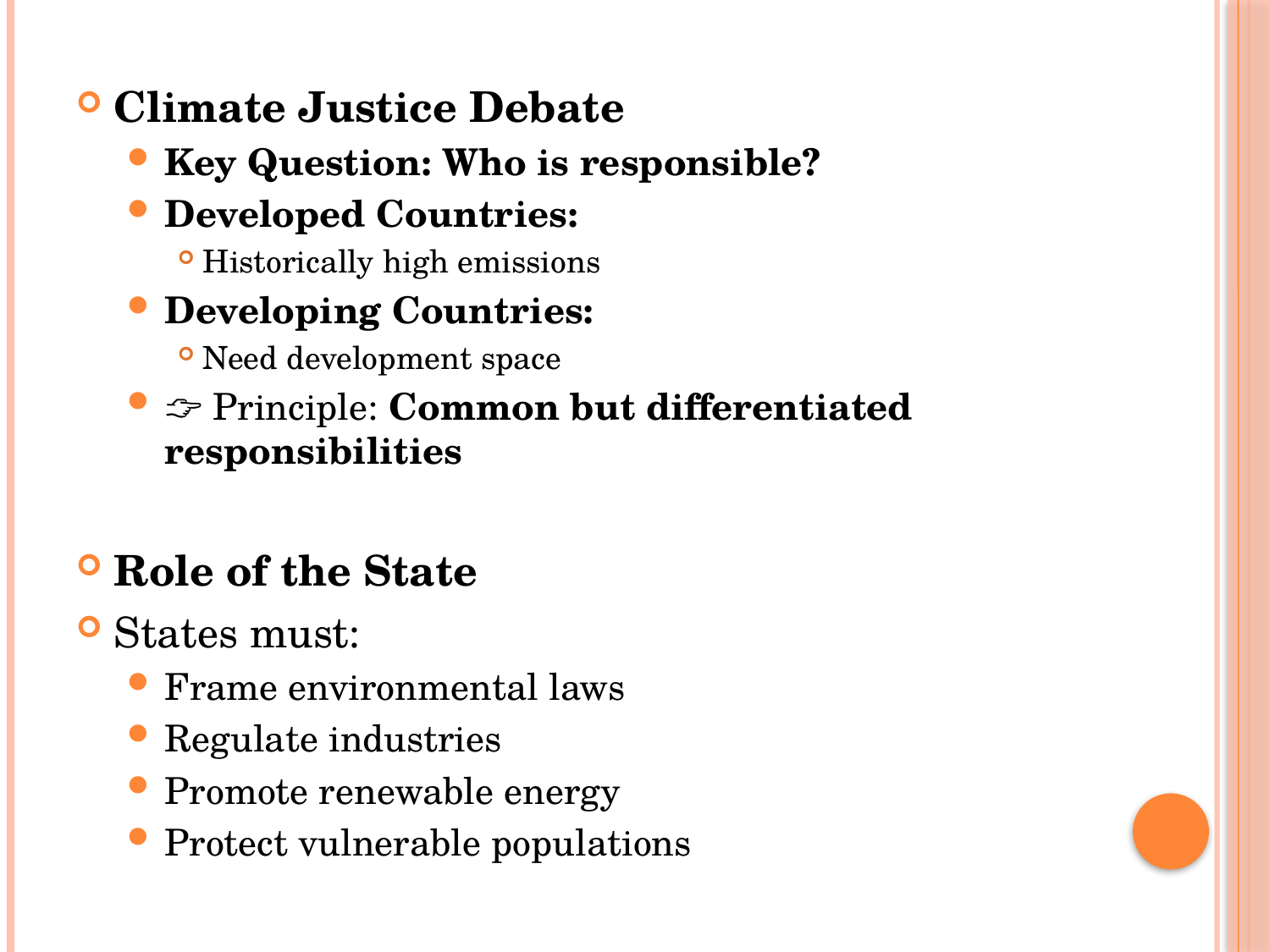

Climate Justice Debate
Key Question: Who is responsible?
Developed Countries:
Historically high emissions
Developing Countries:
Need development space
👉 Principle: Common but differentiated responsibilities

Role of the State
States must:
Frame environmental laws
Regulate industries
Promote renewable energy
Protect vulnerable populations